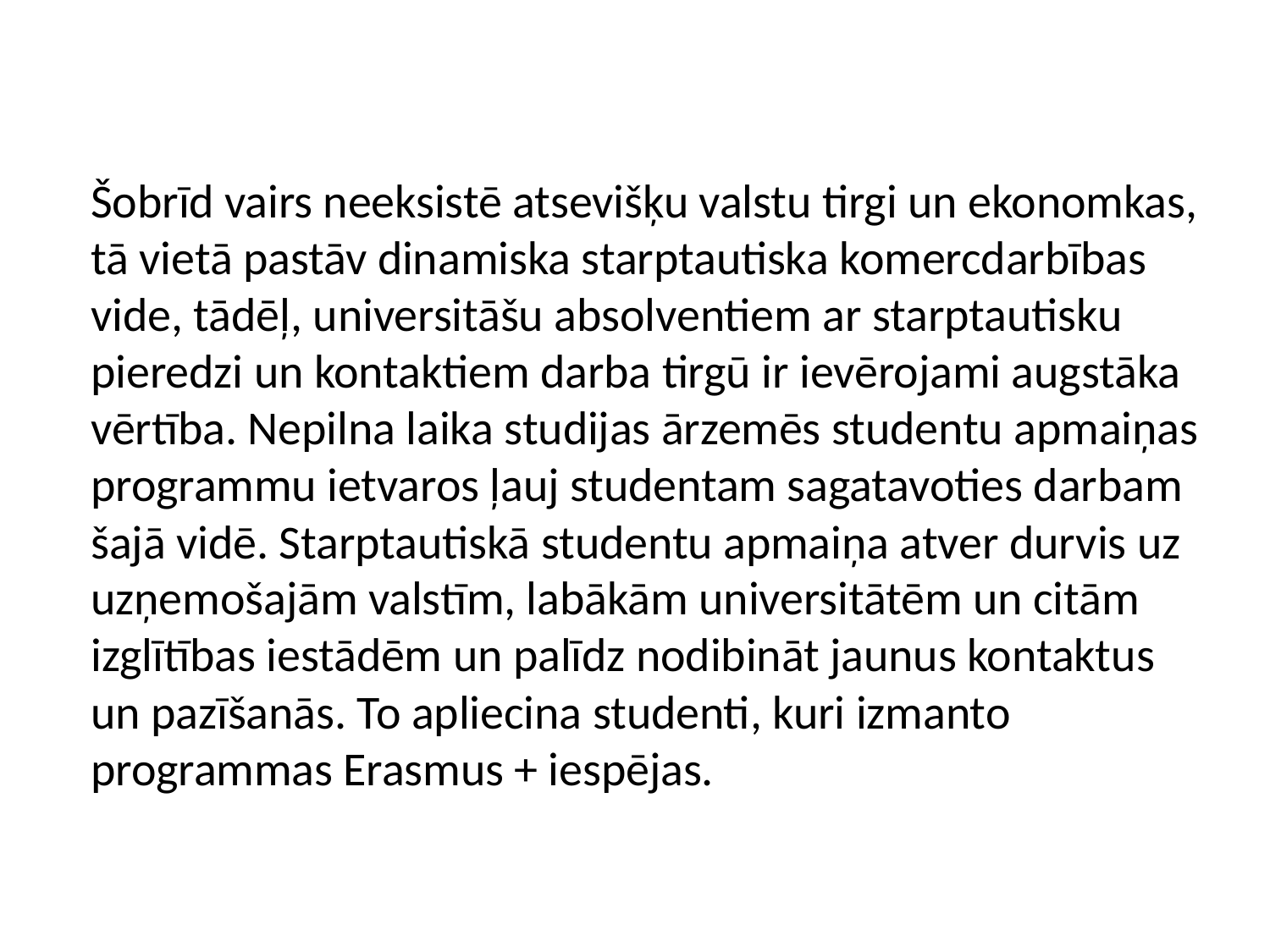

Šobrīd vairs neeksistē atsevišķu valstu tirgi un ekonomkas, tā vietā pastāv dinamiska starptautiska komercdarbības vide, tādēļ, universitāšu absolventiem ar starptautisku pieredzi un kontaktiem darba tirgū ir ievērojami augstāka vērtība. Nepilna laika studijas ārzemēs studentu apmaiņas programmu ietvaros ļauj studentam sagatavoties darbam šajā vidē. Starptautiskā studentu apmaiņa atver durvis uz uzņemošajām valstīm, labākām universitātēm un citām izglītības iestādēm un palīdz nodibināt jaunus kontaktus un pazīšanās. To apliecina studenti, kuri izmanto programmas Erasmus + iespējas.